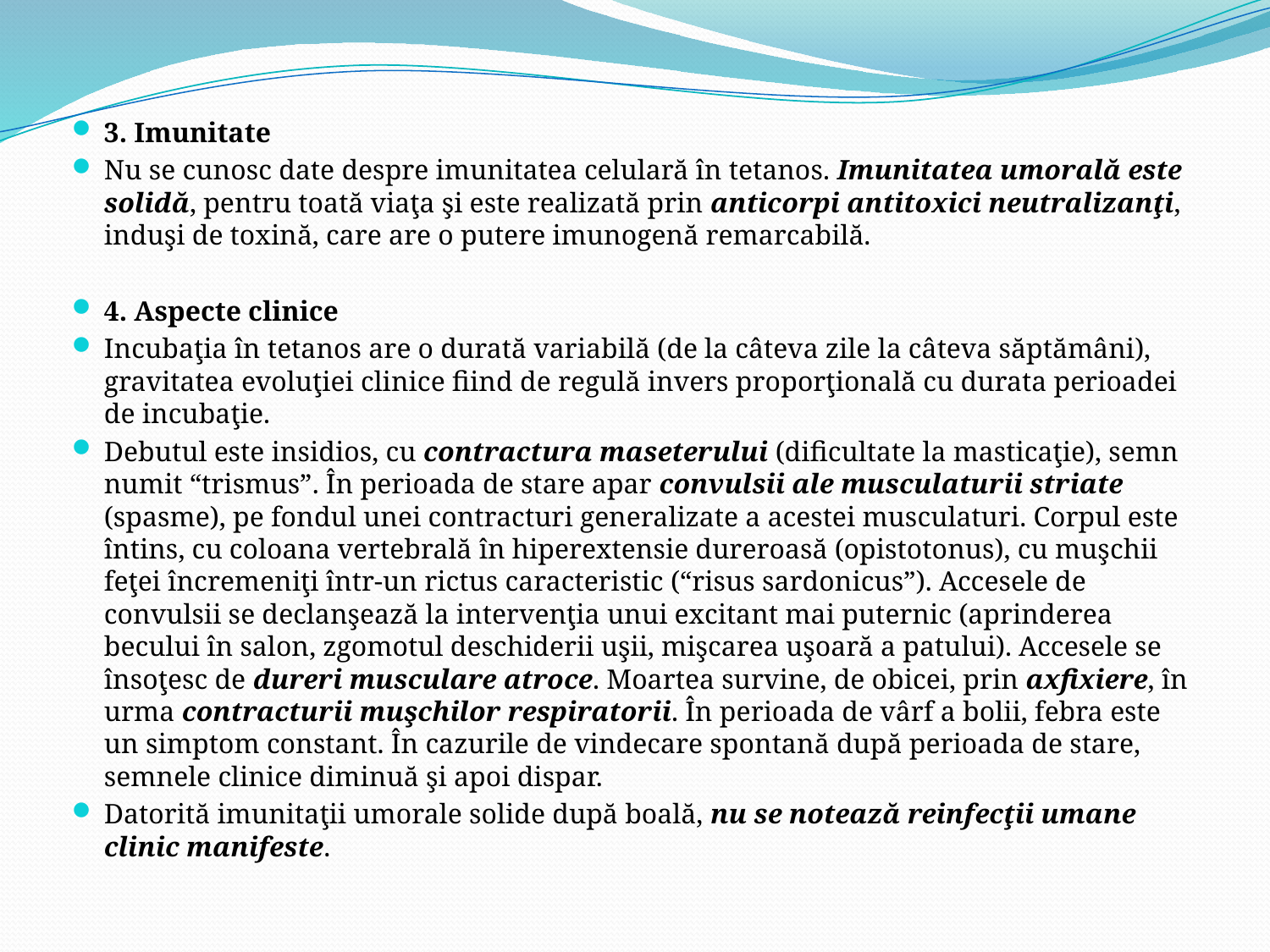

3. Imunitate
Nu se cunosc date despre imunitatea celulară în tetanos. Imunitatea umorală este solidă, pentru toată viaţa şi este realizată prin anticorpi antitoxici neutralizanţi, induşi de toxină, care are o putere imunogenă remarcabilă.

4. Aspecte clinice
Incubaţia în tetanos are o durată variabilă (de la câteva zile la câteva săptămâni), gravitatea evoluţiei clinice fiind de regulă invers proporţională cu durata perioadei de incubaţie.
Debutul este insidios, cu contractura maseterului (dificultate la masticaţie), semn numit “trismus”. În perioada de stare apar convulsii ale musculaturii striate (spasme), pe fondul unei contracturi generalizate a acestei musculaturi. Corpul este întins, cu coloana vertebrală în hiperextensie dureroasă (opistotonus), cu muşchii feţei încremeniţi într-un rictus caracteristic (“risus sardonicus”). Accesele de convulsii se declanşează la intervenţia unui excitant mai puternic (aprinderea becului în salon, zgomotul deschiderii uşii, mişcarea uşoară a patului). Accesele se însoţesc de dureri musculare atroce. Moartea survine, de obicei, prin axfixiere, în urma contracturii muşchilor respiratorii. În perioada de vârf a bolii, febra este un simptom constant. În cazurile de vindecare spontană după perioada de stare, semnele clinice diminuă şi apoi dispar.
Datorită imunitaţii umorale solide după boală, nu se notează reinfecţii umane clinic manifeste.